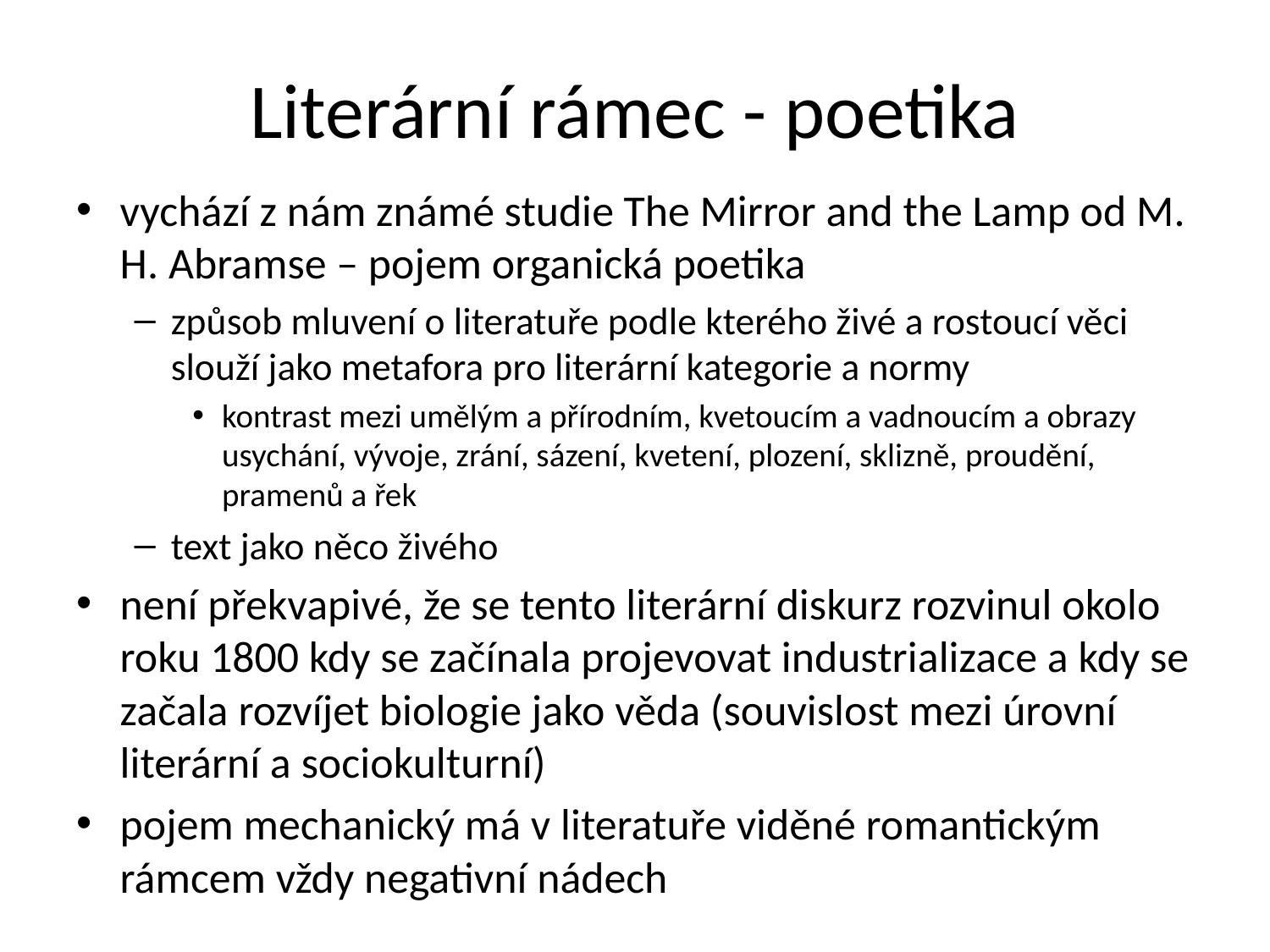

# Literární rámec - poetika
vychází z nám známé studie The Mirror and the Lamp od M. H. Abramse – pojem organická poetika
způsob mluvení o literatuře podle kterého živé a rostoucí věci slouží jako metafora pro literární kategorie a normy
kontrast mezi umělým a přírodním, kvetoucím a vadnoucím a obrazy usychání, vývoje, zrání, sázení, kvetení, plození, sklizně, proudění, pramenů a řek
text jako něco živého
není překvapivé, že se tento literární diskurz rozvinul okolo roku 1800 kdy se začínala projevovat industrializace a kdy se začala rozvíjet biologie jako věda (souvislost mezi úrovní literární a sociokulturní)
pojem mechanický má v literatuře viděné romantickým rámcem vždy negativní nádech